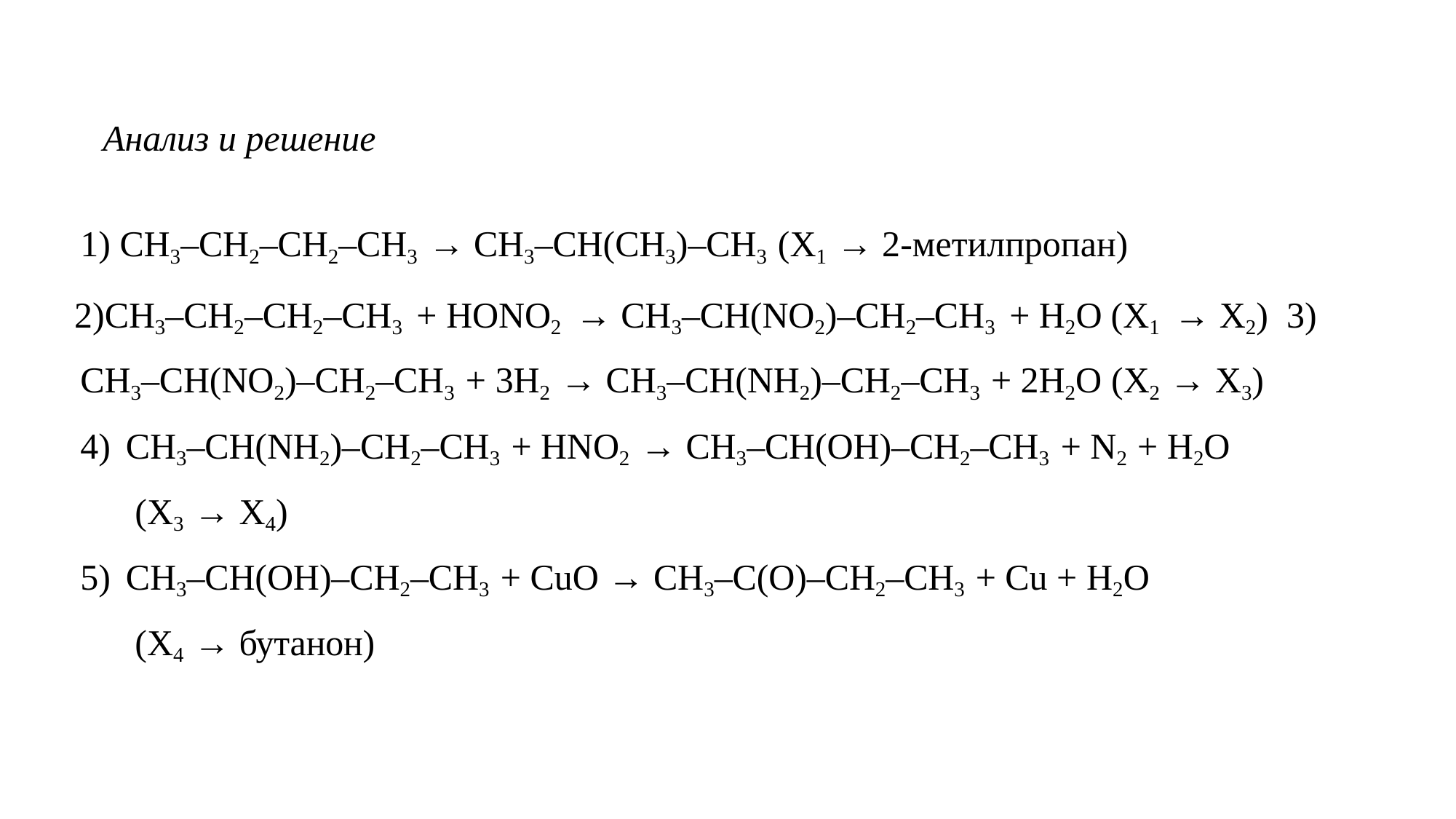

Анализ и решение

CH3–CH2–CH2–CH3 → CH3–CH(CH3)–CH3 (X1 → 2-метилпропан)
CH3–CH2–CH2–CH3 + HONO2 → CH3–CH(NO2)–CH2–CH3 + H2O (X1 → X2)  3) CH3–CH(NO2)–CH2–CH3 + 3H2 → CH3–CH(NH2)–CH2–CH3 + 2H2O (X2 → X3)
CH3–CH(NH2)–CH2–CH3 + HNO2 → CH3–CH(OH)–CH2–CH3 + N2 + H2O  (X3 → X4)
CH3–CH(OH)–CH2–CH3 + CuO → CH3–C(O)–CH2–CH3 + Cu + H2O  (X4 → бутанон)